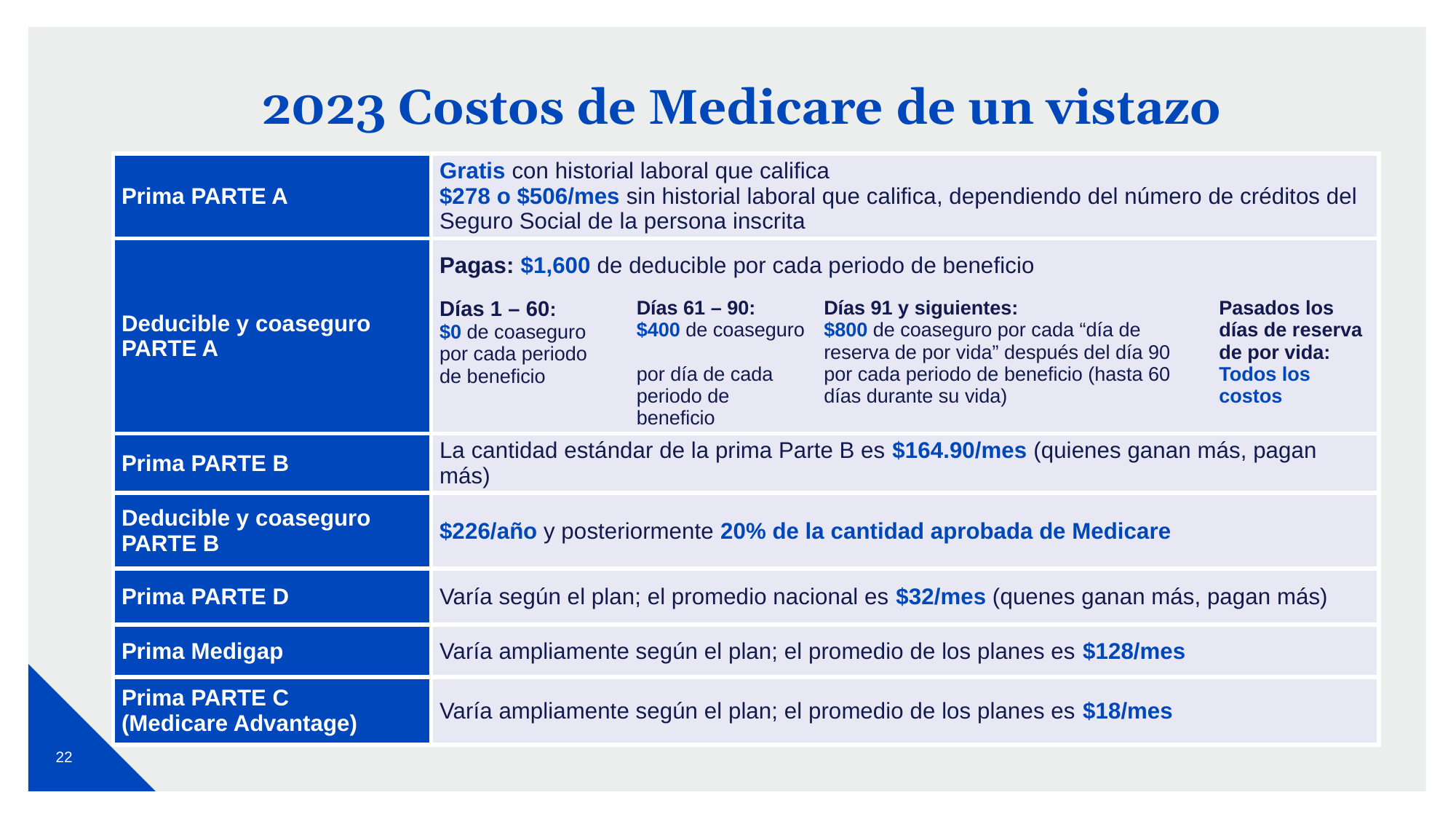

# 2023 Costos de Medicare de un vistazo
| Prima PARTE A | Gratis con historial laboral que califica $278 o $506/mes sin historial laboral que califica, dependiendo del número de créditos del Seguro Social de la persona inscrita |  |  |  |
| --- | --- | --- | --- | --- |
| Deducible y coaseguro PARTE A | Pagas: $1,600 de deducible por cada periodo de beneficio |  |  |  |
|  | Días 1 – 60: $0 de coaseguro por cada periodo de beneficio | Días 61 – 90: $400 de coaseguro por día de cada periodo de beneficio | Días 91 y siguientes: $800 de coaseguro por cada “día de reserva de por vida” después del día 90 por cada periodo de beneficio (hasta 60 días durante su vida) | Pasados los días de reserva de por vida: Todos los costos |
| Prima PARTE B | La cantidad estándar de la prima Parte B es $164.90/mes (quienes ganan más, pagan más) |  |  |  |
| Deducible y coaseguro PARTE B | $226/año y posteriormente 20% de la cantidad aprobada de Medicare |  |  |  |
| Prima PARTE D | Varía según el plan; el promedio nacional es $32/mes (quenes ganan más, pagan más) |  |  |  |
| Prima Medigap | Varía ampliamente según el plan; el promedio de los planes es $128/mes |  |  |  |
| Prima PARTE C (Medicare Advantage) | Varía ampliamente según el plan; el promedio de los planes es $18/mes |  |  |  |